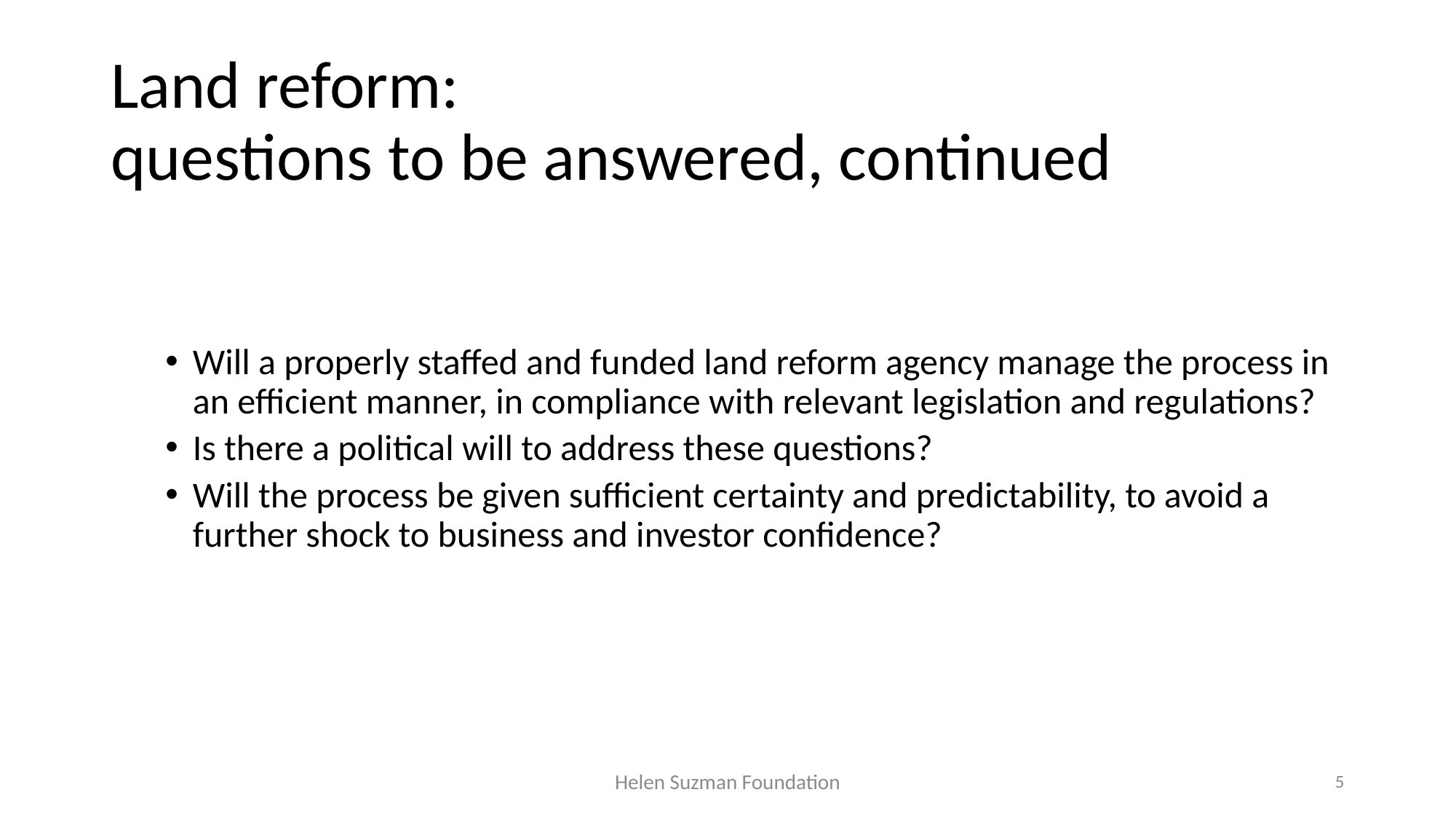

# Land reform: questions to be answered, continued

Will a properly staffed and funded land reform agency manage the process in an efficient manner, in compliance with relevant legislation and regulations?
Is there a political will to address these questions?
Will the process be given sufficient certainty and predictability, to avoid a further shock to business and investor confidence?
Helen Suzman Foundation
5